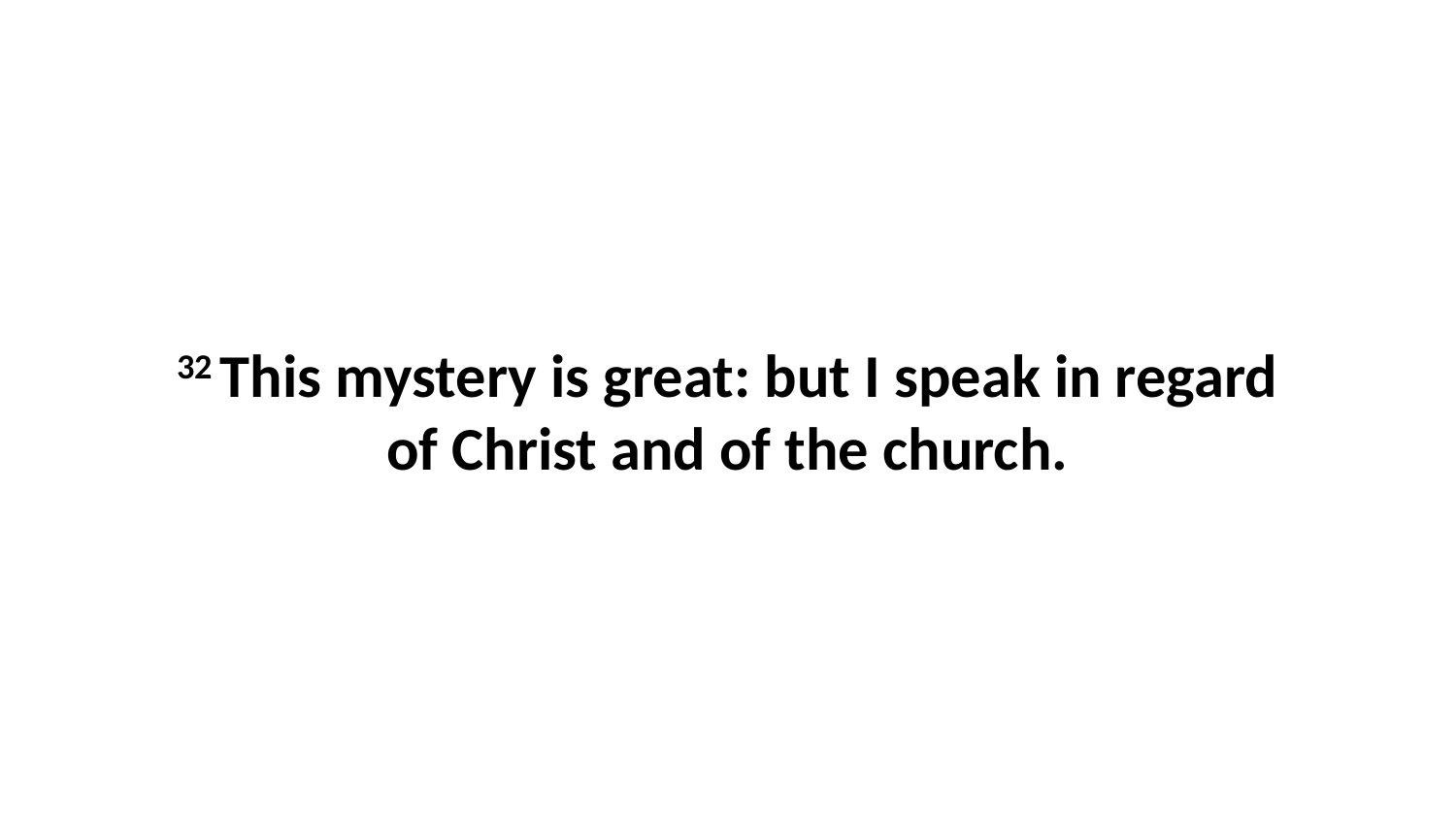

32 This mystery is great: but I speak in regard of Christ and of the church.